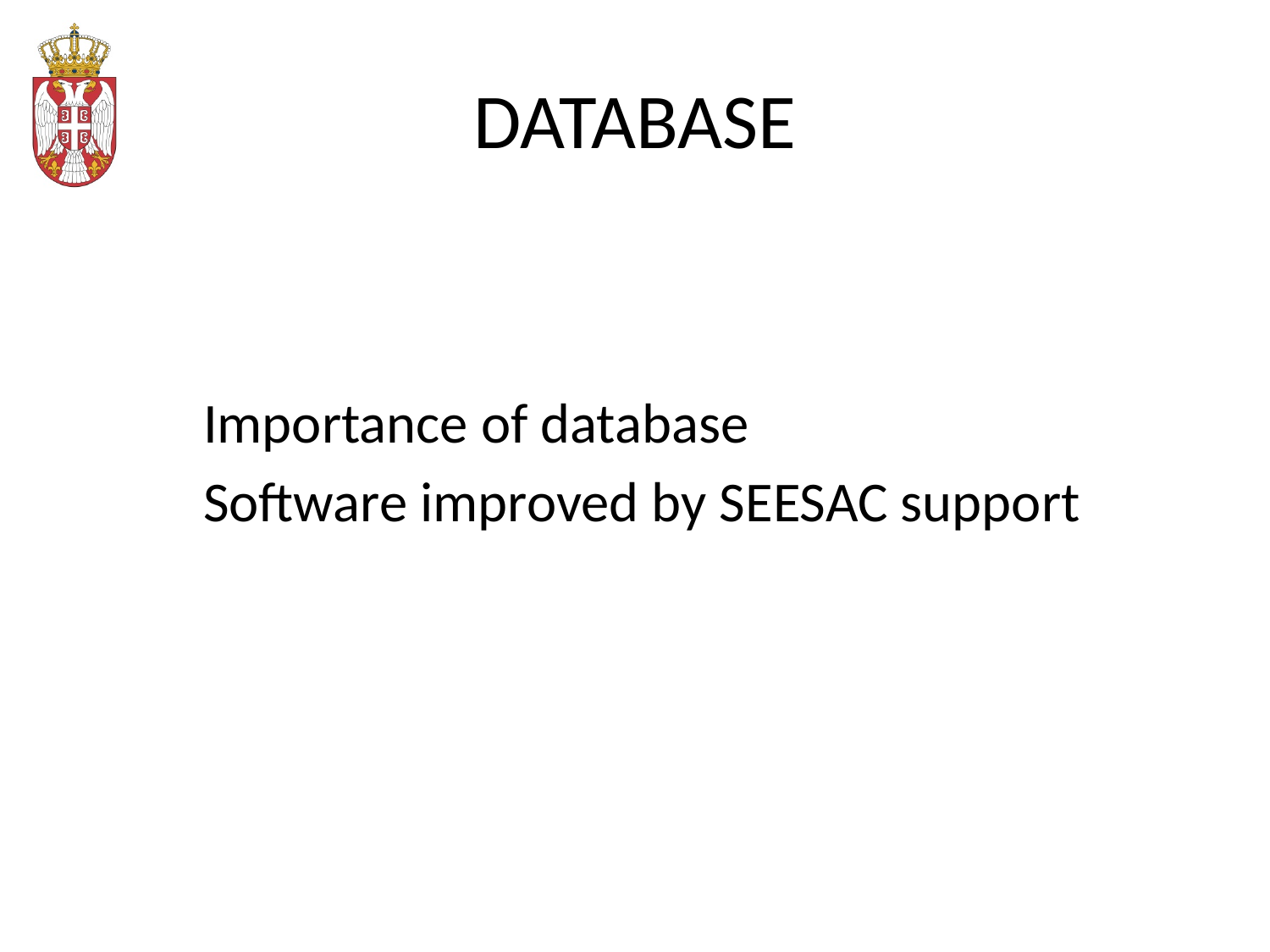

# DATABASE

	Importance of database
	Software improved by SEESAC support